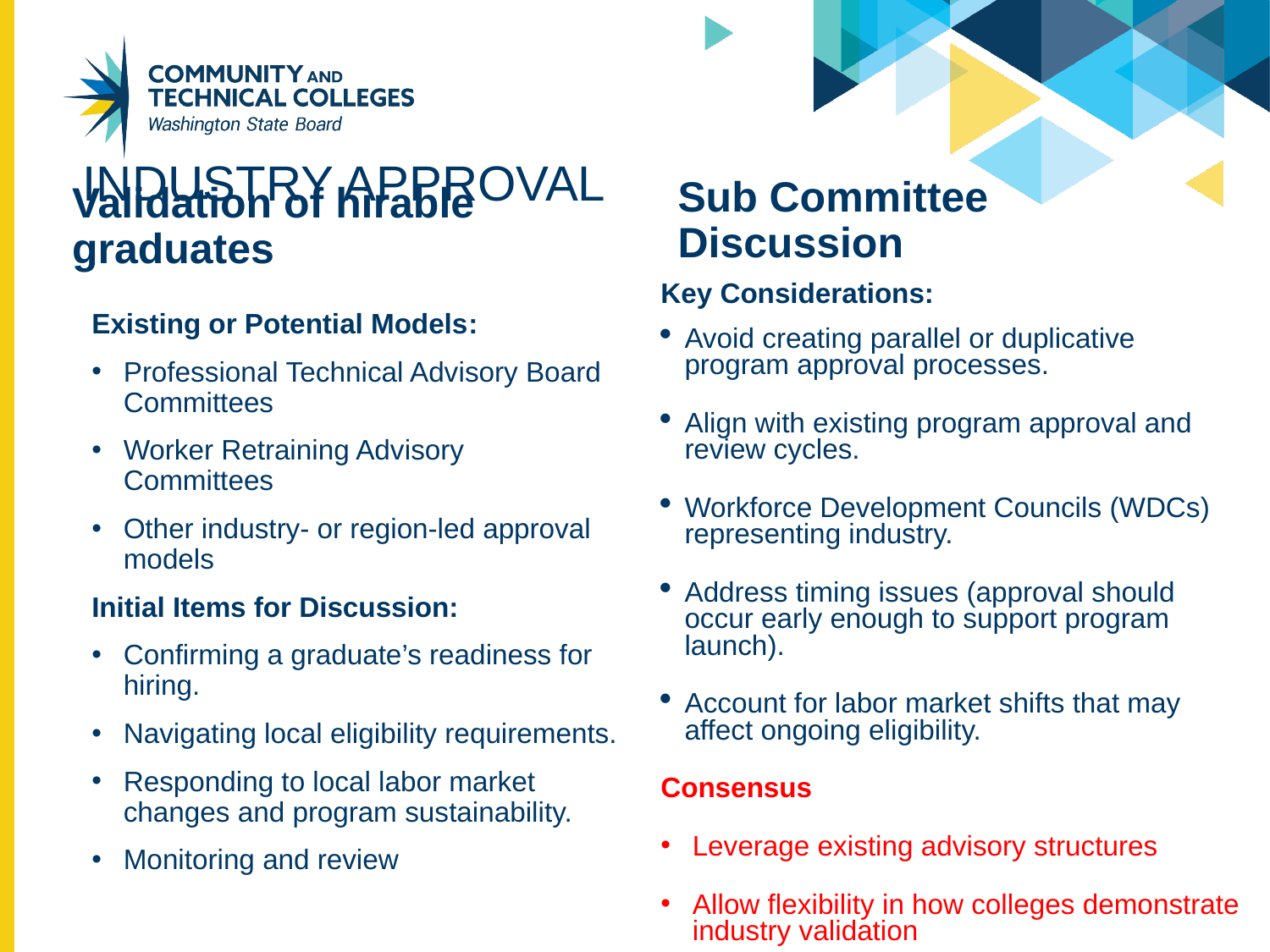

# Industry Approval
Sub Committee Discussion
Validation of hirable graduates
Key Considerations:
Avoid creating parallel or duplicative program approval processes.
Align with existing program approval and review cycles.
Workforce Development Councils (WDCs) representing industry.
Address timing issues (approval should occur early enough to support program launch).
Account for labor market shifts that may affect ongoing eligibility.
Consensus
Leverage existing advisory structures
Allow flexibility in how colleges demonstrate industry validation

Existing or Potential Models:
Professional Technical Advisory Board Committees
Worker Retraining Advisory Committees
Other industry- or region-led approval models
Initial Items for Discussion:
Confirming a graduate’s readiness for hiring.
Navigating local eligibility requirements.
Responding to local labor market changes and program sustainability.
Monitoring and review